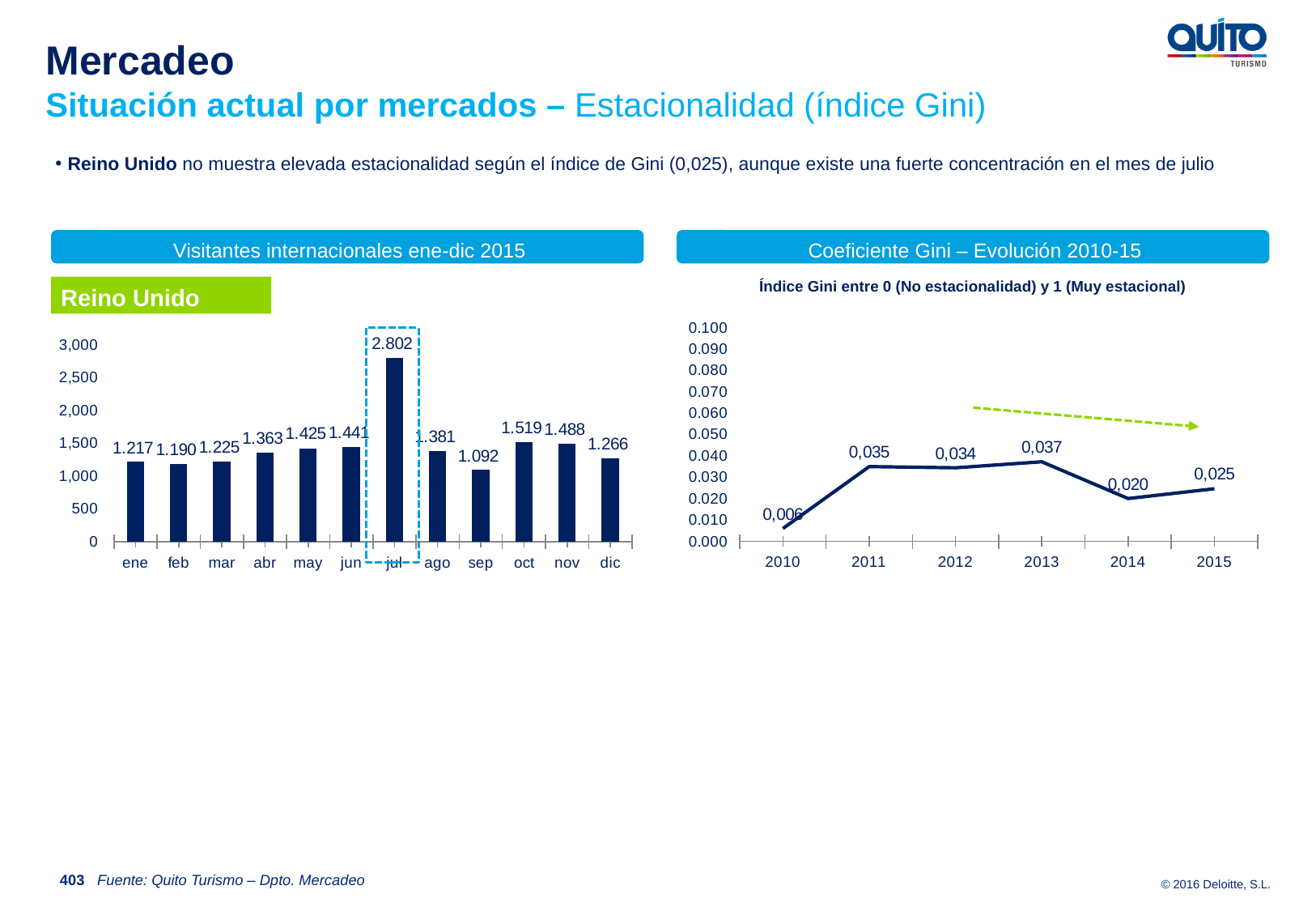

Mercadeo
Situación actual por mercados – Estacionalidad (índice Gini)
Reino Unido no muestra elevada estacionalidad según el índice de Gini (0,025), aunque existe una fuerte concentración en el mes de julio
Visitantes internacionales ene-dic 2015
Coeficiente Gini – Evolución 2010-15
Índice Gini entre 0 (No estacionalidad) y 1 (Muy estacional)
Reino Unido

### Chart

| Category |  |
|---|---|
| 2010 | 0.00604496606334837 |
| 2011 | 0.0350158685708952 |
| 2012 | 0.0344585344765469 |
| 2013 | 0.0372708145476406 |
| 2014 | 0.0200744674709918 |
| 2015 | 0.02467156831068 |

### Chart

| Category |  |
|---|---|
| ene | 1217.0 |
| feb | 1190.0 |
| mar | 1225.0 |
| abr | 1363.0 |
| may | 1425.0 |
| jun | 1441.0 |
| jul | 2802.0 |
| ago | 1381.0 |
| sep | 1092.0 |
| oct | 1519.0 |
| nov | 1488.125 |
| dic | 1266.0 |
403
Fuente: Quito Turismo – Dpto. Mercadeo